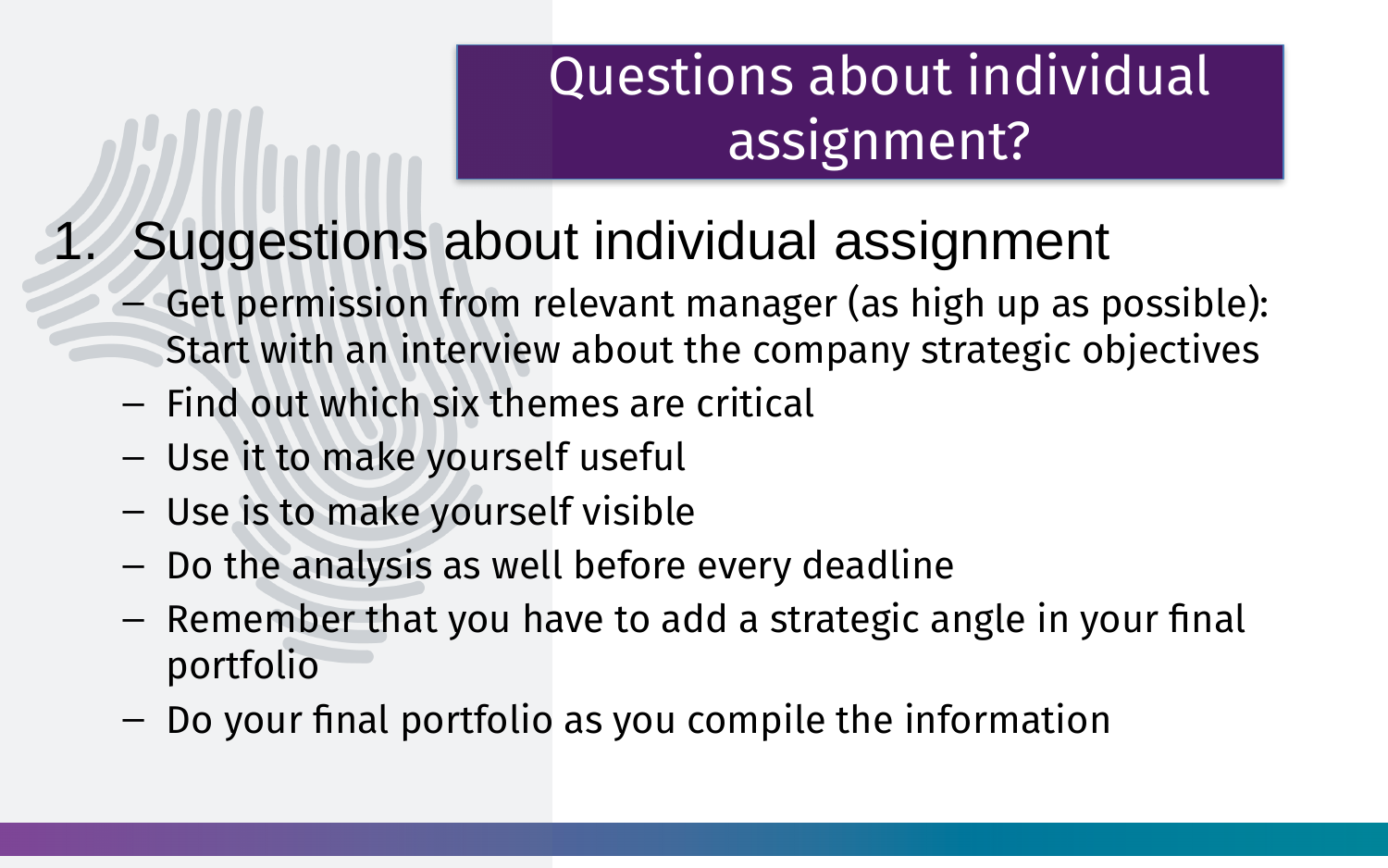

# Questions about individual assignment?
Suggestions about individual assignment
Get permission from relevant manager (as high up as possible): Start with an interview about the company strategic objectives
Find out which six themes are critical
Use it to make yourself useful
Use is to make yourself visible
Do the analysis as well before every deadline
Remember that you have to add a strategic angle in your final portfolio
Do your final portfolio as you compile the information